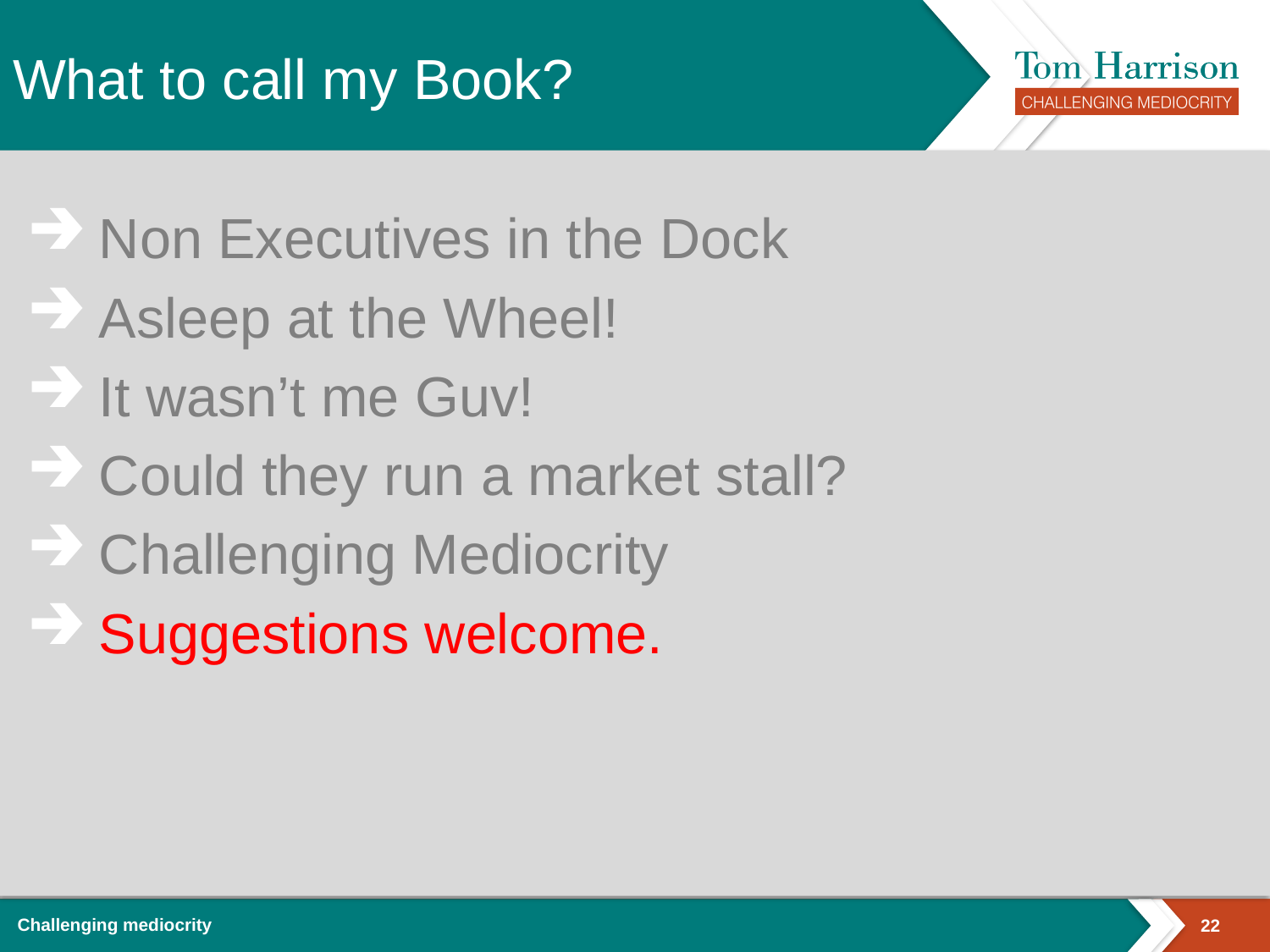

# What to call my Book?
Non Executives in the Dock
Asleep at the Wheel!
It wasn’t me Guv!
Could they run a market stall?
Challenging Mediocrity
Suggestions welcome.
Challenging mediocrity